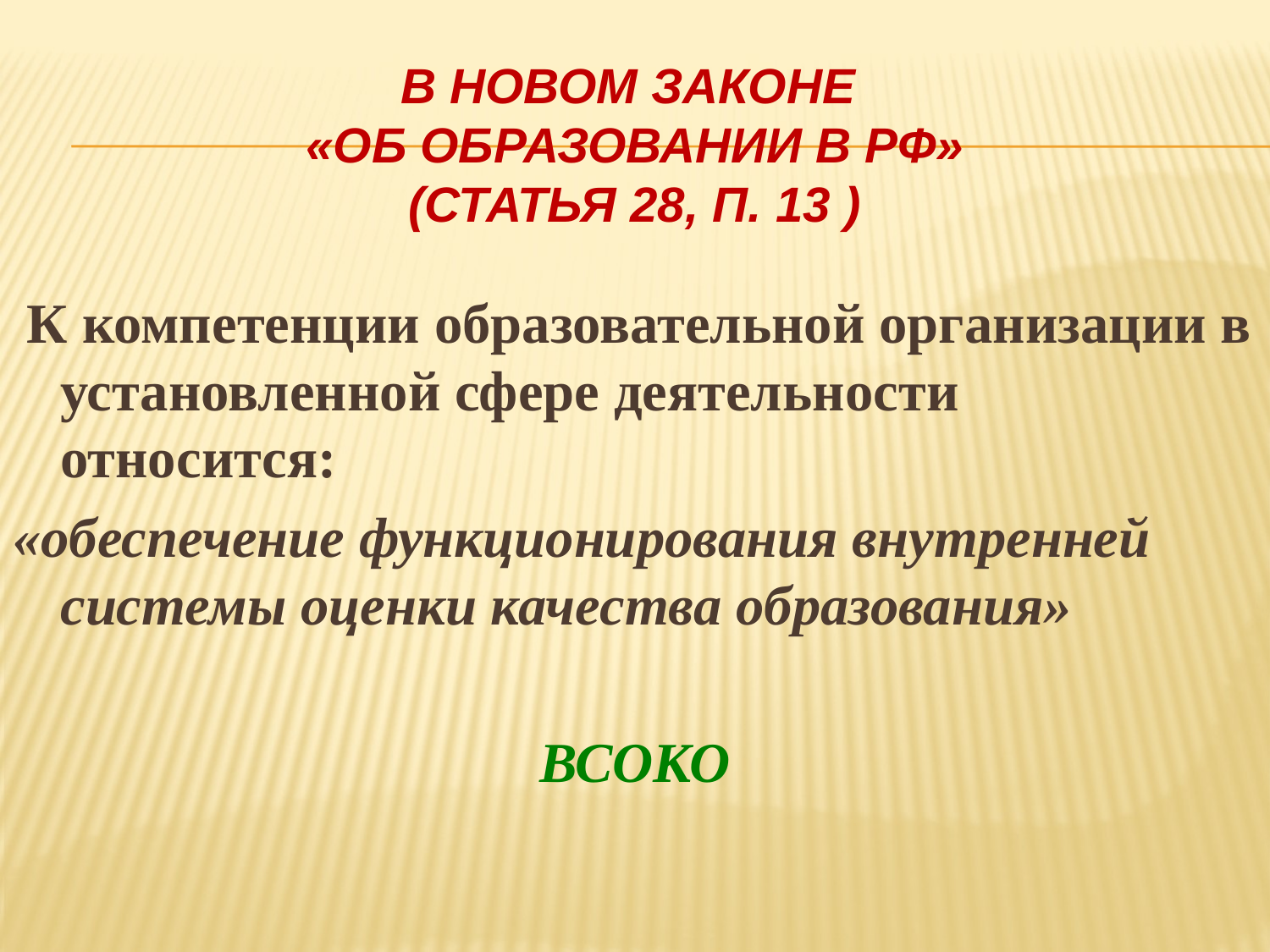

В новом Законе
«Об образовании в РФ»
(статья 28, п. 13 )
 К компетенции образовательной организации в установленной сфере деятельности  относится:
«обеспечение функционирования внутренней системы оценки качества образования»

ВСОКО